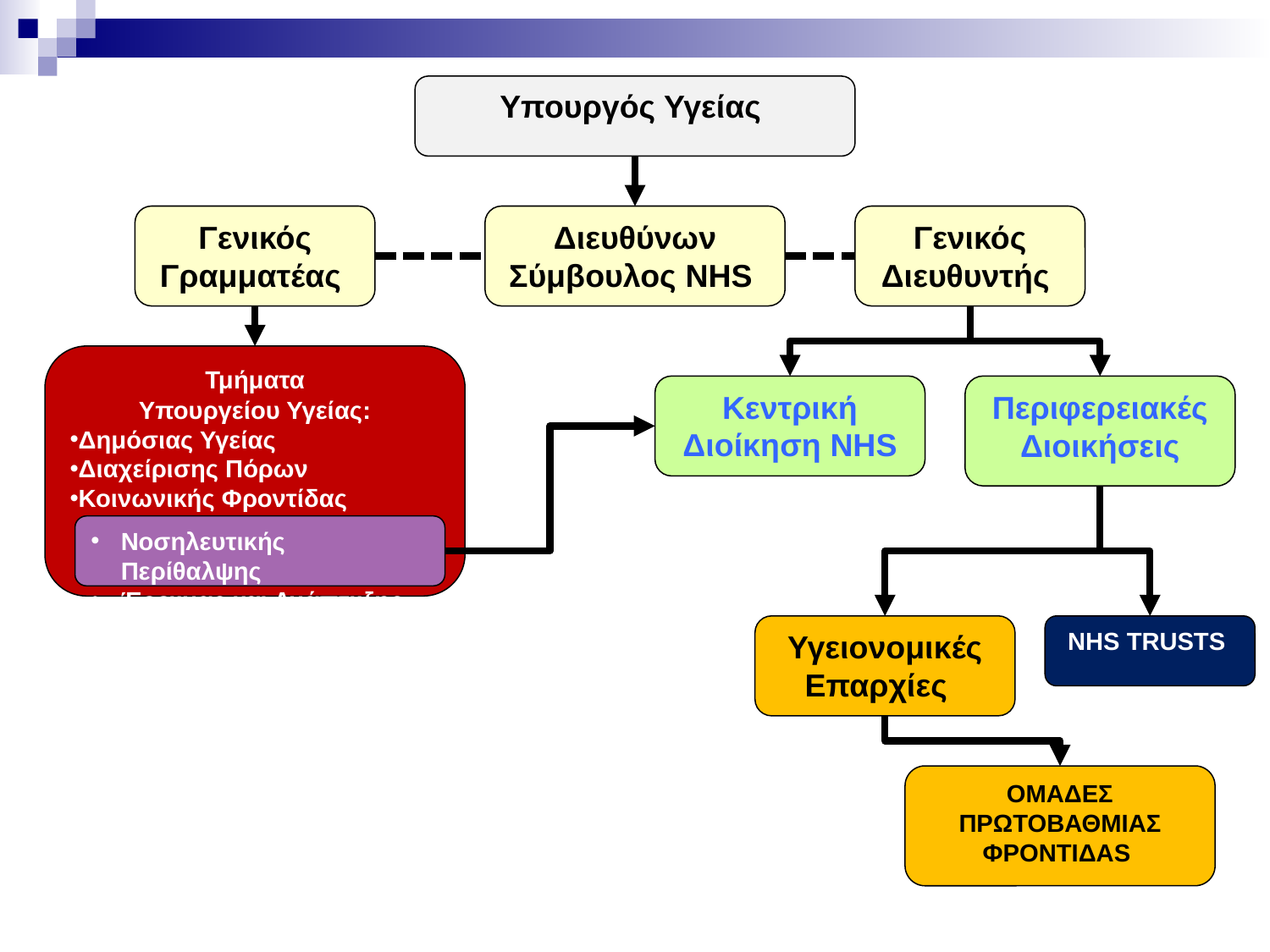

Υπουργός Υγείας
Γενικός Γραμματέας
Διευθύνων Σύμβουλος NHS
Γενικός Διευθυντής
Τμήματα
Υπουργείου Υγείας:
Δημόσιας Υγείας
Διαχείρισης Πόρων
Κοινωνικής Φροντίδας

Κεντρική Διοίκηση NHS
Περιφερειακές Διοικήσεις
Νοσηλευτικής Περίθαλψης
Έρευνας και Ανάπτυξης
Υγειονομικές Επαρχίες
ΝHS TRUSTS
ΟΜΑΔΕΣ ΠΡΩΤΟΒΑΘΜΙΑΣ ΦΡΟΝΤΙΔΑS